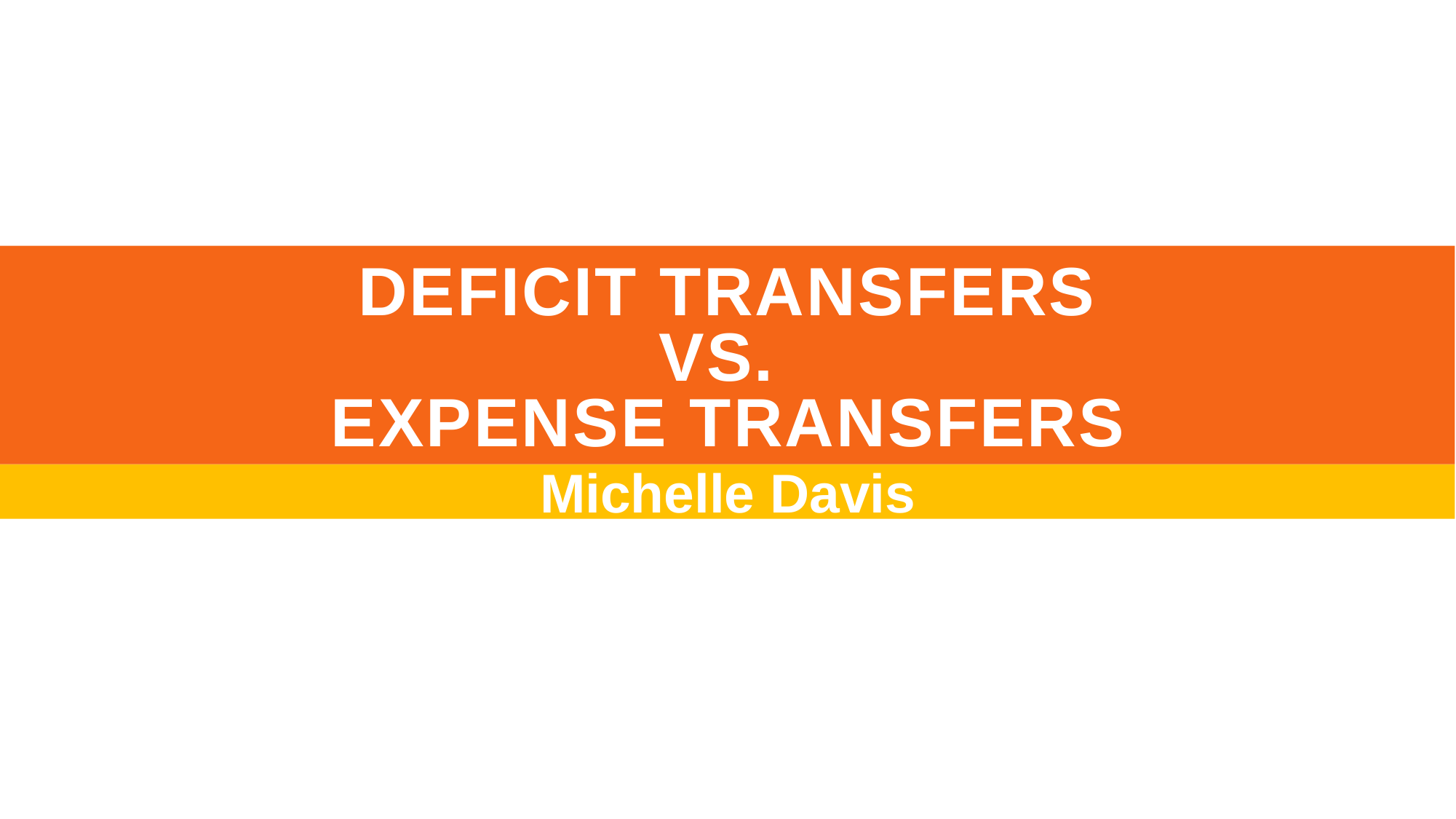

# Deficit Transfers vs. Expense Transfers
Michelle Davis